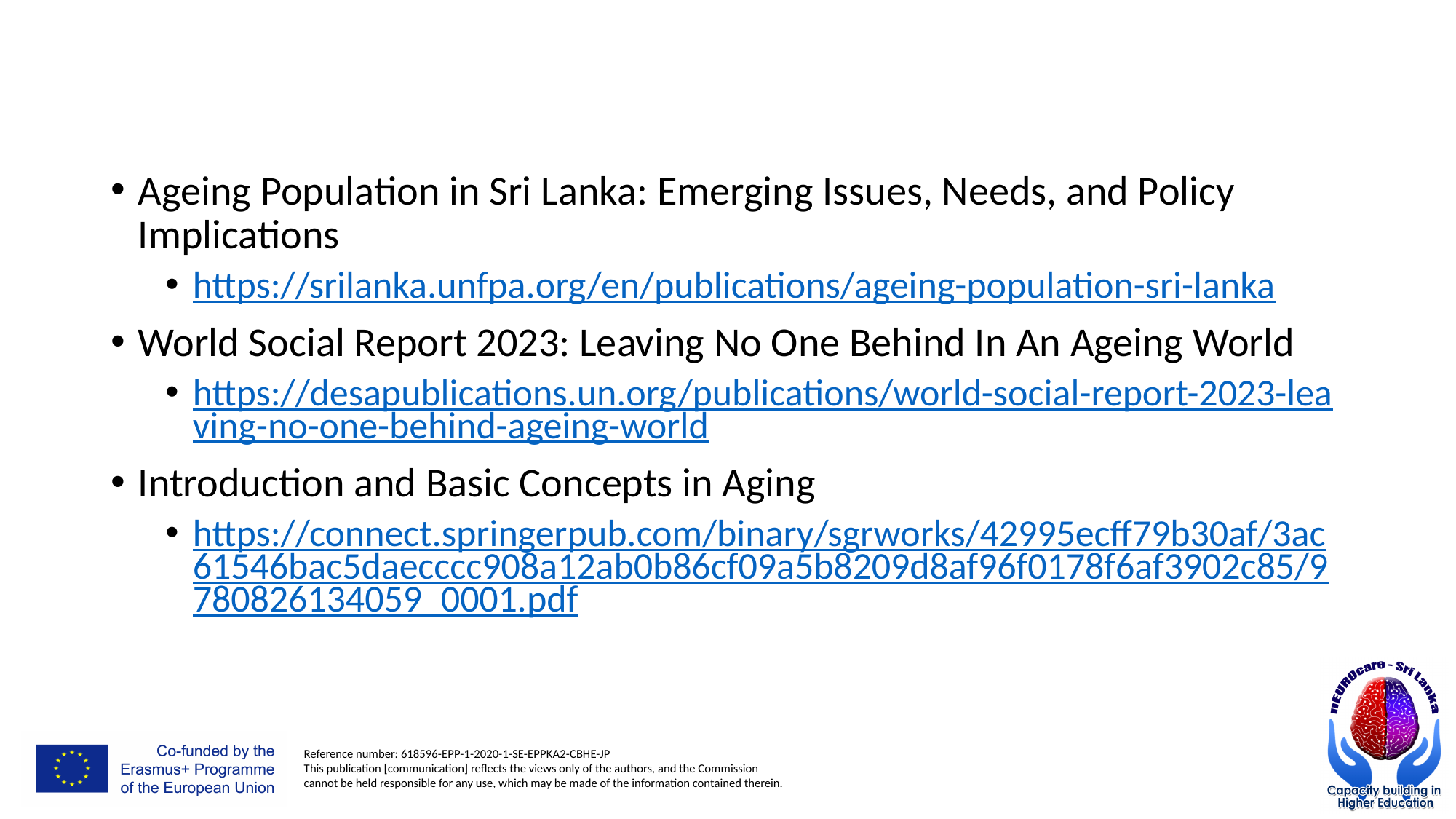

#
Ageing Population in Sri Lanka: Emerging Issues, Needs, and Policy Implications
https://srilanka.unfpa.org/en/publications/ageing-population-sri-lanka
World Social Report 2023: Leaving No One Behind In An Ageing World
https://desapublications.un.org/publications/world-social-report-2023-leaving-no-one-behind-ageing-world
Introduction and Basic Concepts in Aging
https://connect.springerpub.com/binary/sgrworks/42995ecff79b30af/3ac61546bac5daecccc908a12ab0b86cf09a5b8209d8af96f0178f6af3902c85/9780826134059_0001.pdf